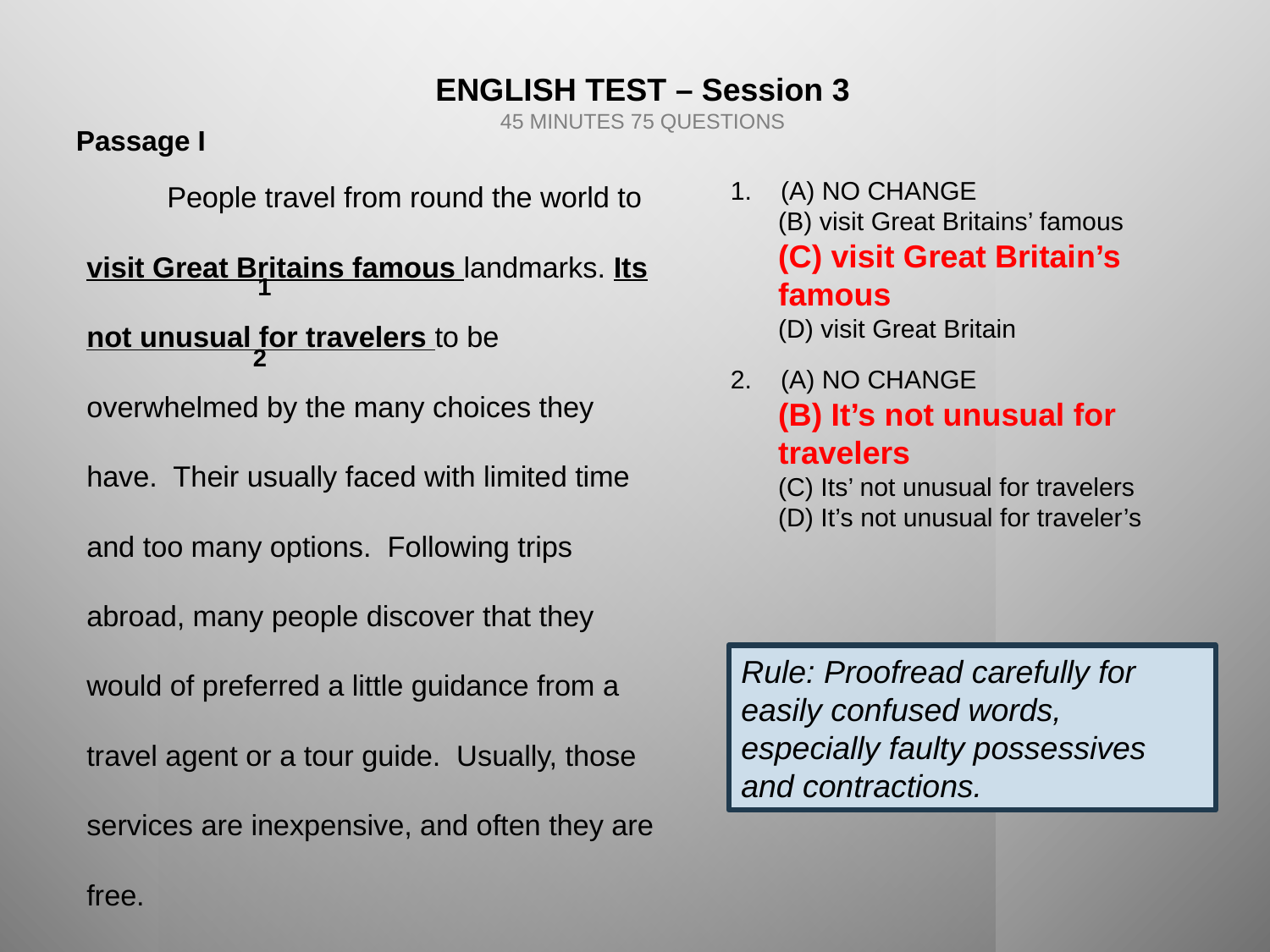

ENGLISH TEST – Session 3
45 MINUTES 75 QUESTIONS
Passage I
          People travel from round the world to visit Great Britains famous landmarks. Its not unusual for travelers to be overwhelmed by the many choices they have.  Their usually faced with limited time and too many options.  Following trips abroad, many people discover that they would of preferred a little guidance from a travel agent or a tour guide.  Usually, those services are inexpensive, and often they are free.
1.    (A) NO CHANGE
	(B) visit Great Britains’ famous
	(C) visit Great Britain’s famous
	(D) visit Great Britain
1
2
2.    (A) NO CHANGE
	(B) It’s not unusual for travelers
	(C) Its’ not unusual for travelers
	(D) It’s not unusual for traveler’s
Rule: Proofread carefully for easily confused words, especially faulty possessives and contractions.